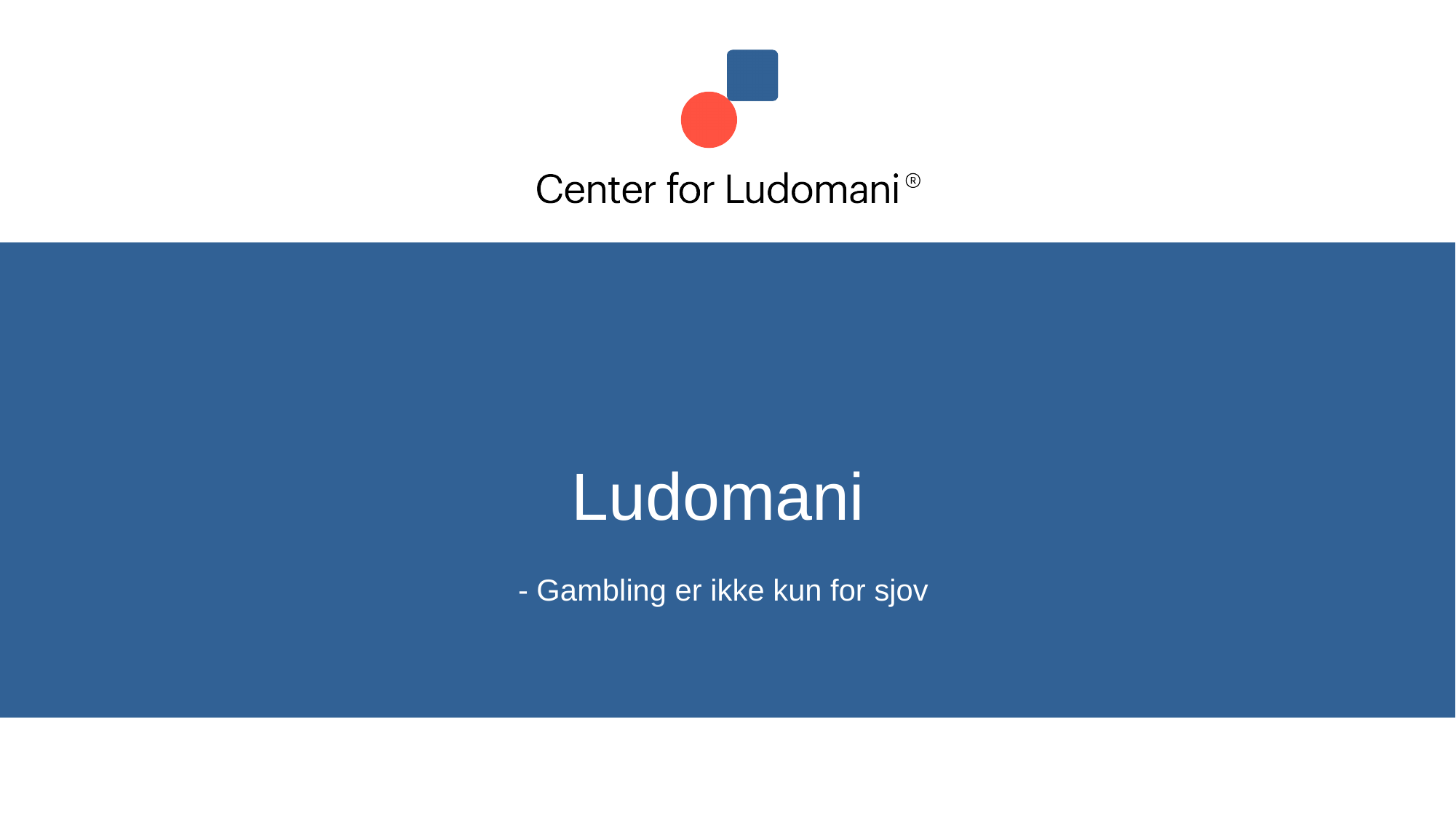

# Ludomani
- Gambling er ikke kun for sjov